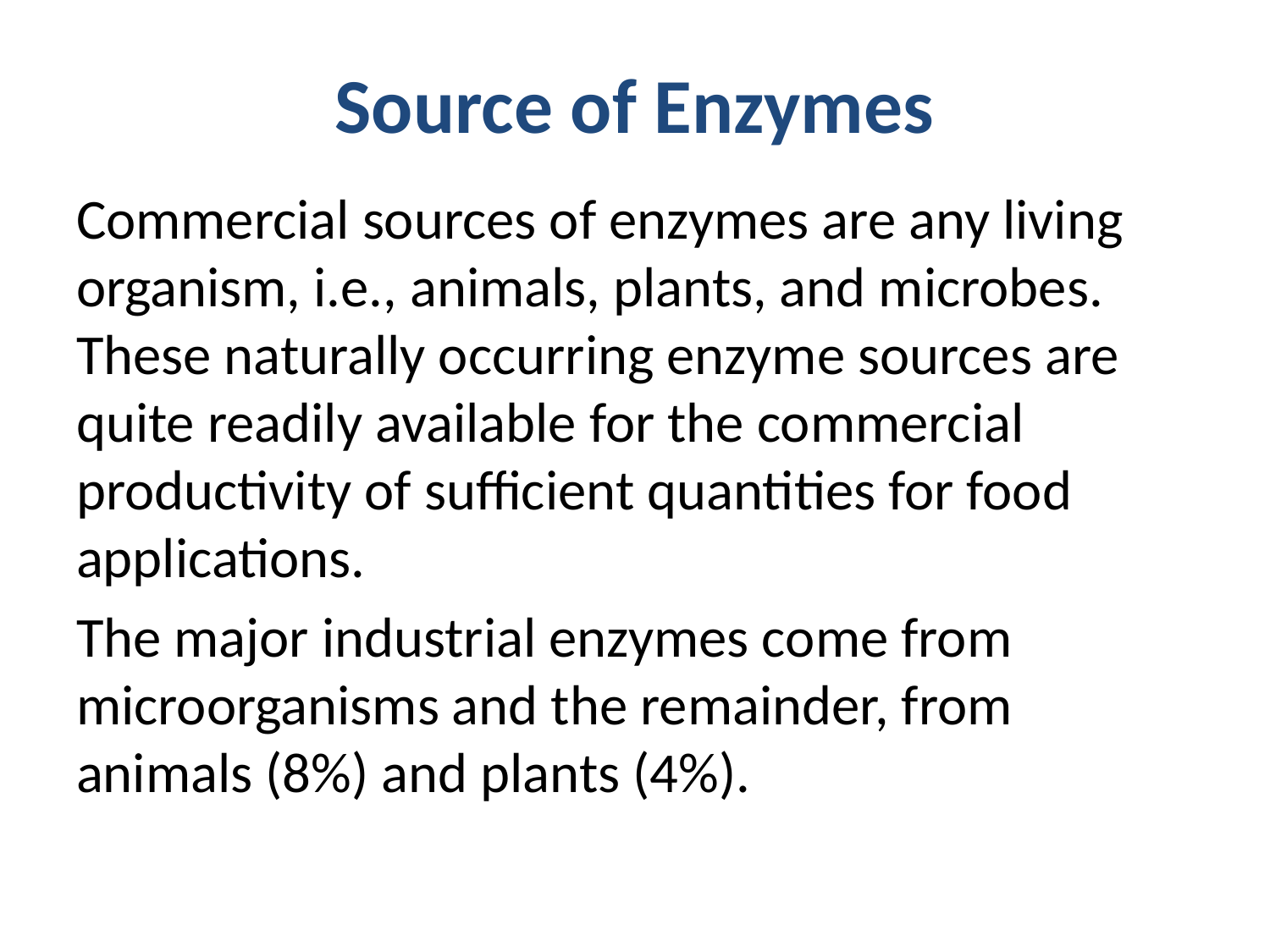

# Source of Enzymes
Commercial sources of enzymes are any living organism, i.e., animals, plants, and microbes. These naturally occurring enzyme sources are quite readily available for the commercial productivity of sufficient quantities for food applications.
The major industrial enzymes come from microorganisms and the remainder, from animals (8%) and plants (4%).